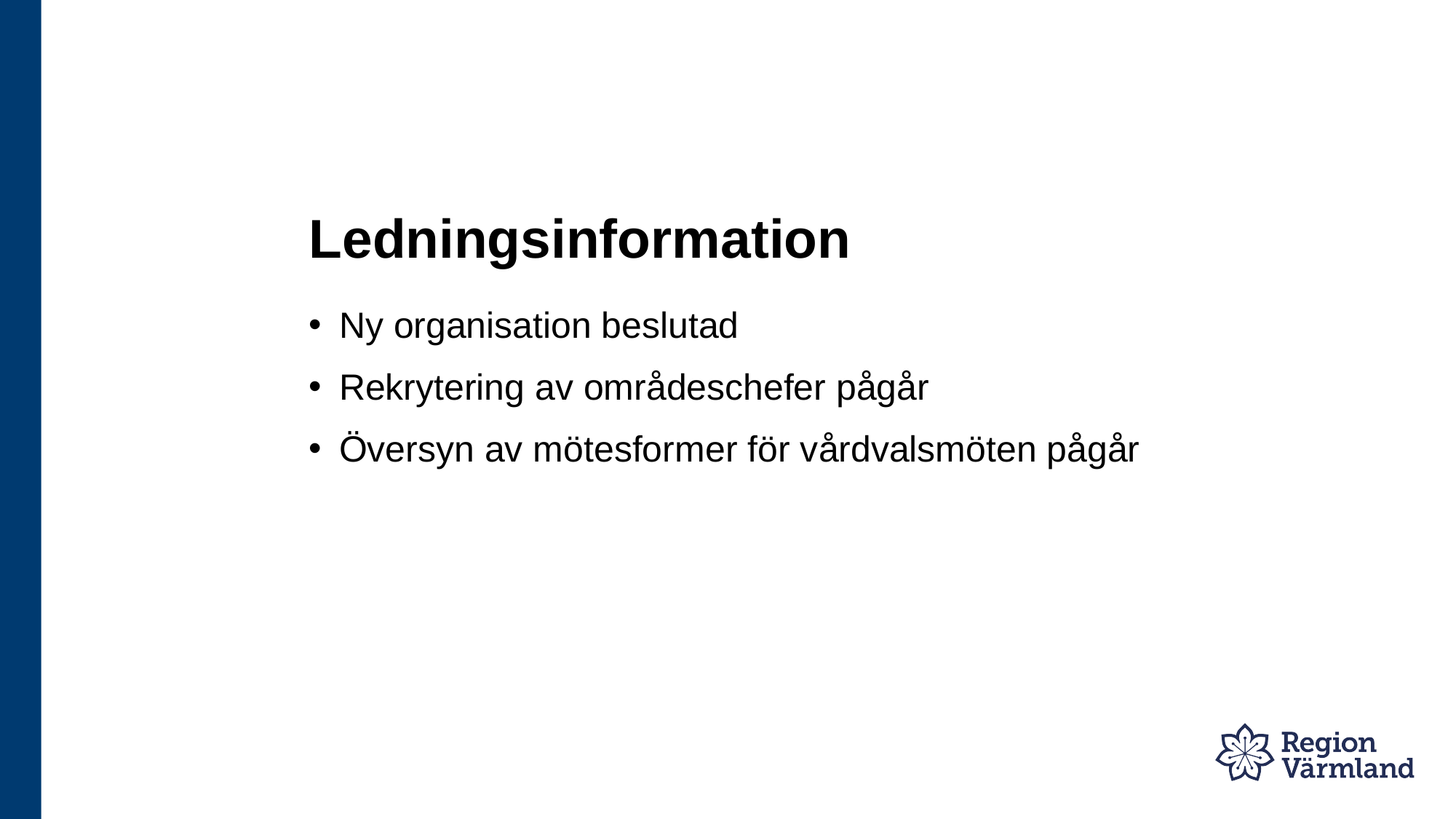

# Ledningsinformation
Ny organisation beslutad
Rekrytering av områdeschefer pågår
Översyn av mötesformer för vårdvalsmöten pågår